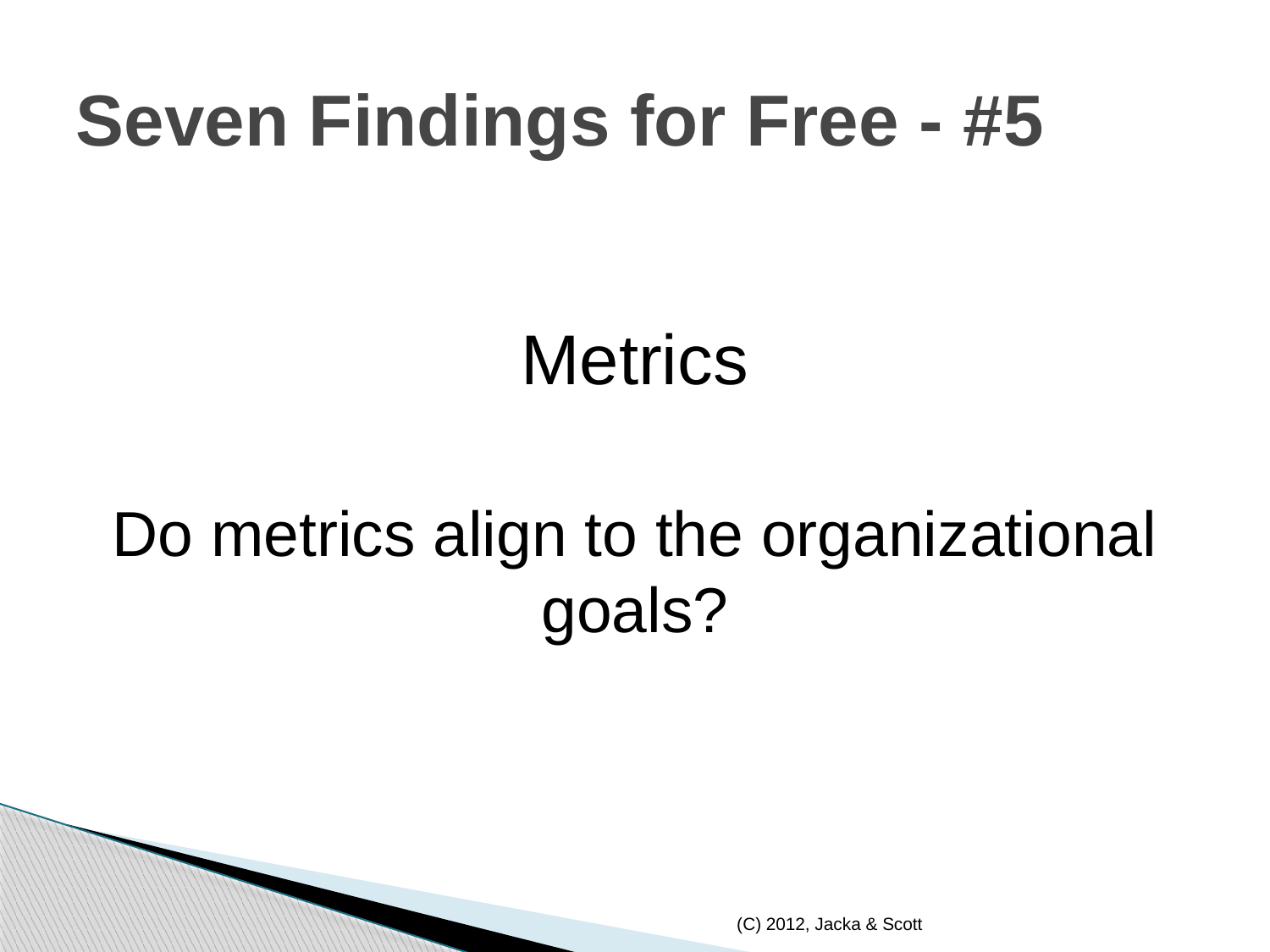

# Seven Findings for Free - #5

Metrics

Do metrics align to the organizational goals?

(C) 2012, Jacka & Scott